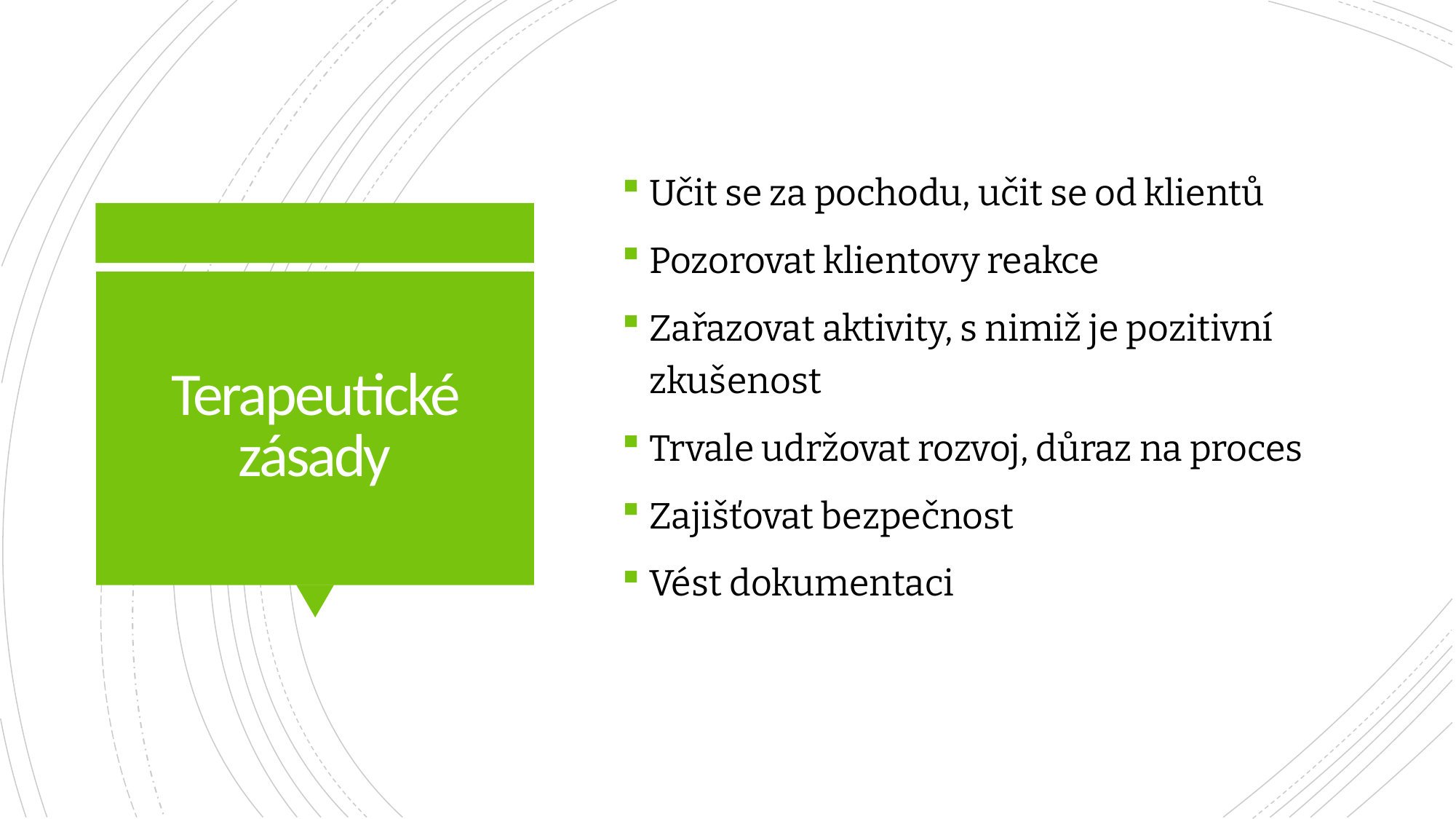

Učit se za pochodu, učit se od klientů
Pozorovat klientovy reakce
Zařazovat aktivity, s nimiž je pozitivní zkušenost
Trvale udržovat rozvoj, důraz na proces
Zajišťovat bezpečnost
Vést dokumentaci

# Terapeutické zásady